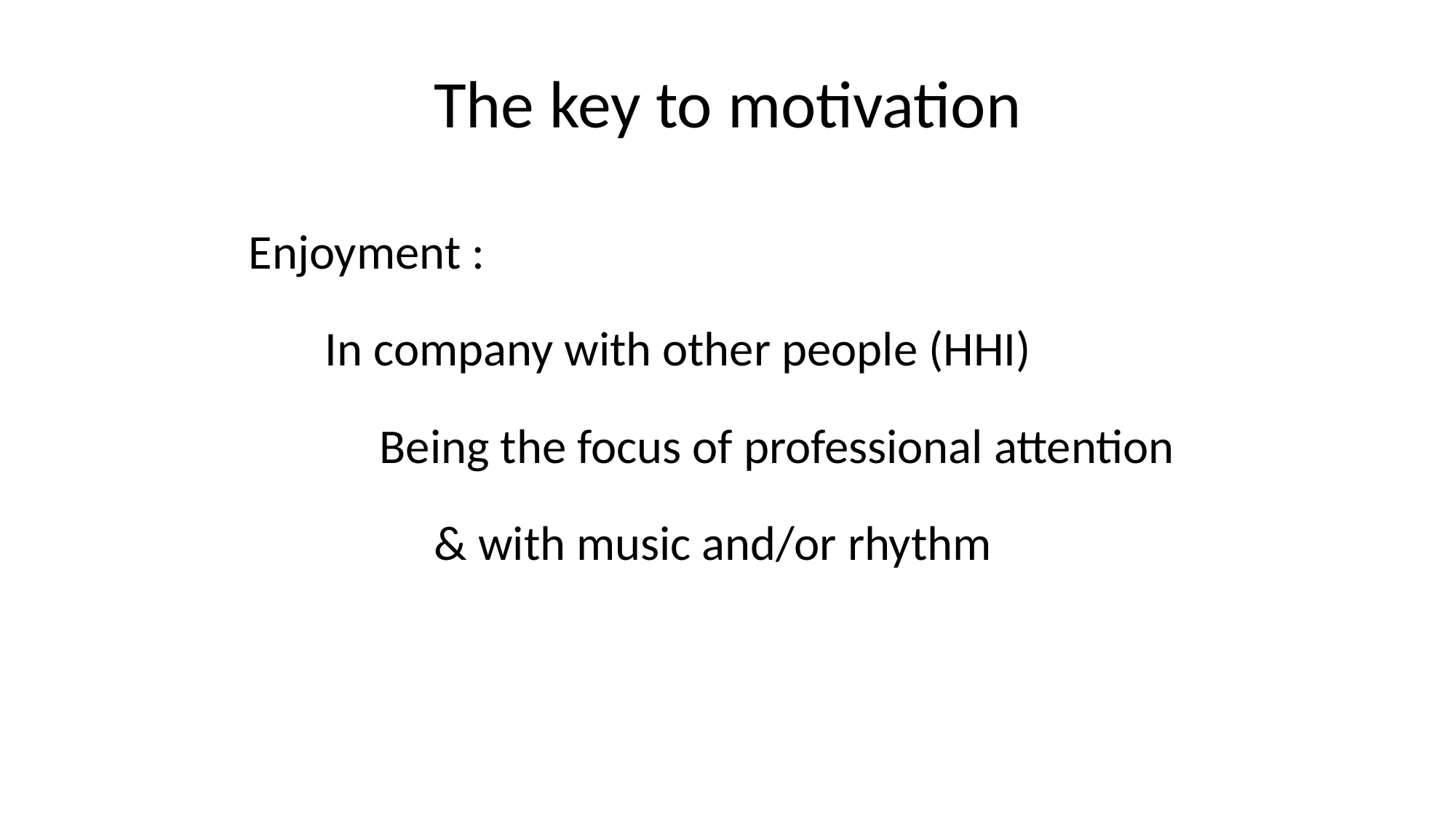

# The key to motivation
Enjoyment :
       In company with other people (HHI)
            Being the focus of professional attention
                 & with music and/or rhythm